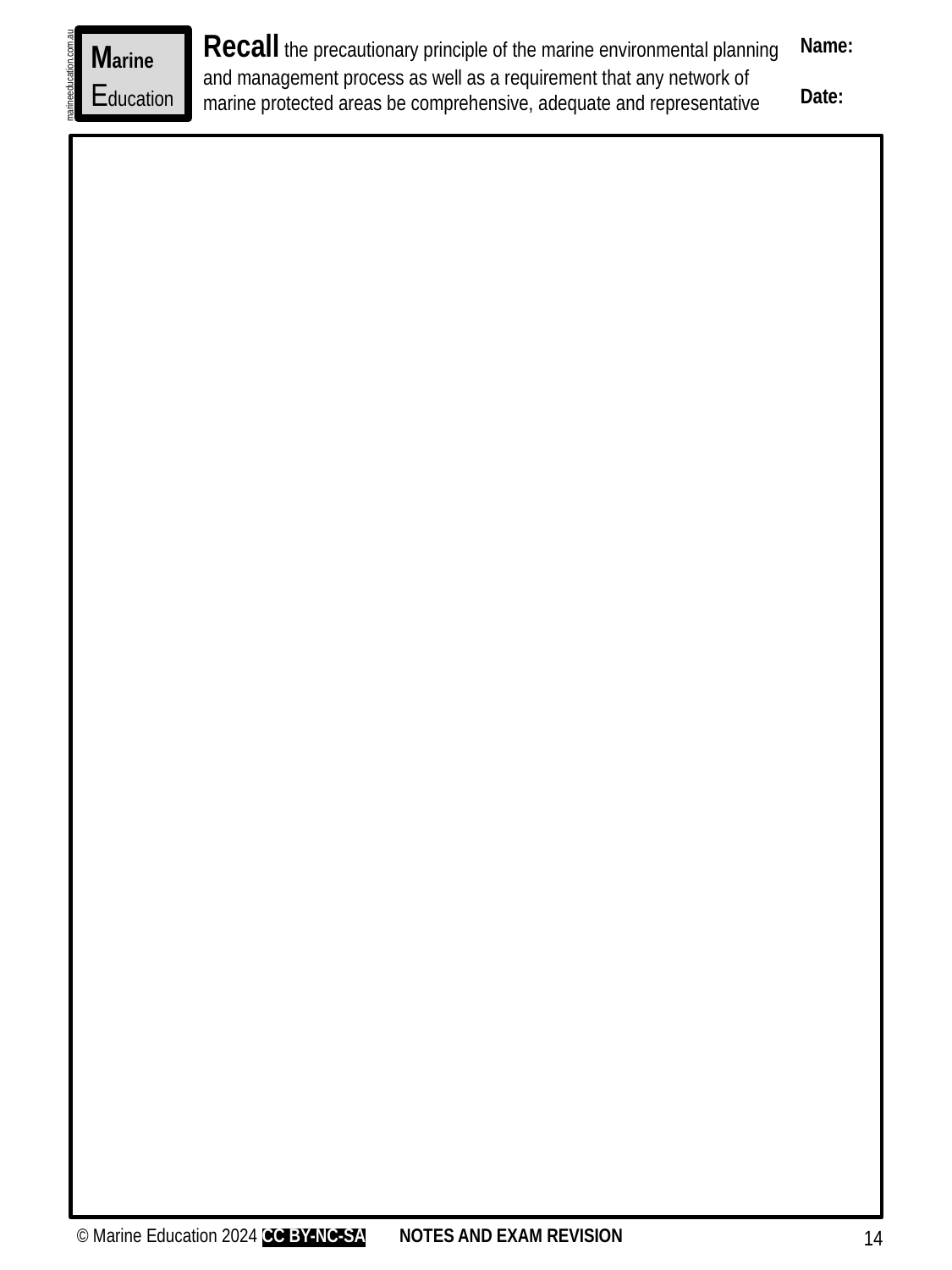

Recall the precautionary principle of the marine environmental planning and management process as well as a requirement that any network of marine protected areas be comprehensive, adequate and representative
Name:

Date:
Marine
Education
marineeducation.com.au

© Marine Education 2024 CC BY-NC-SA
NOTES AND EXAM REVISION
14